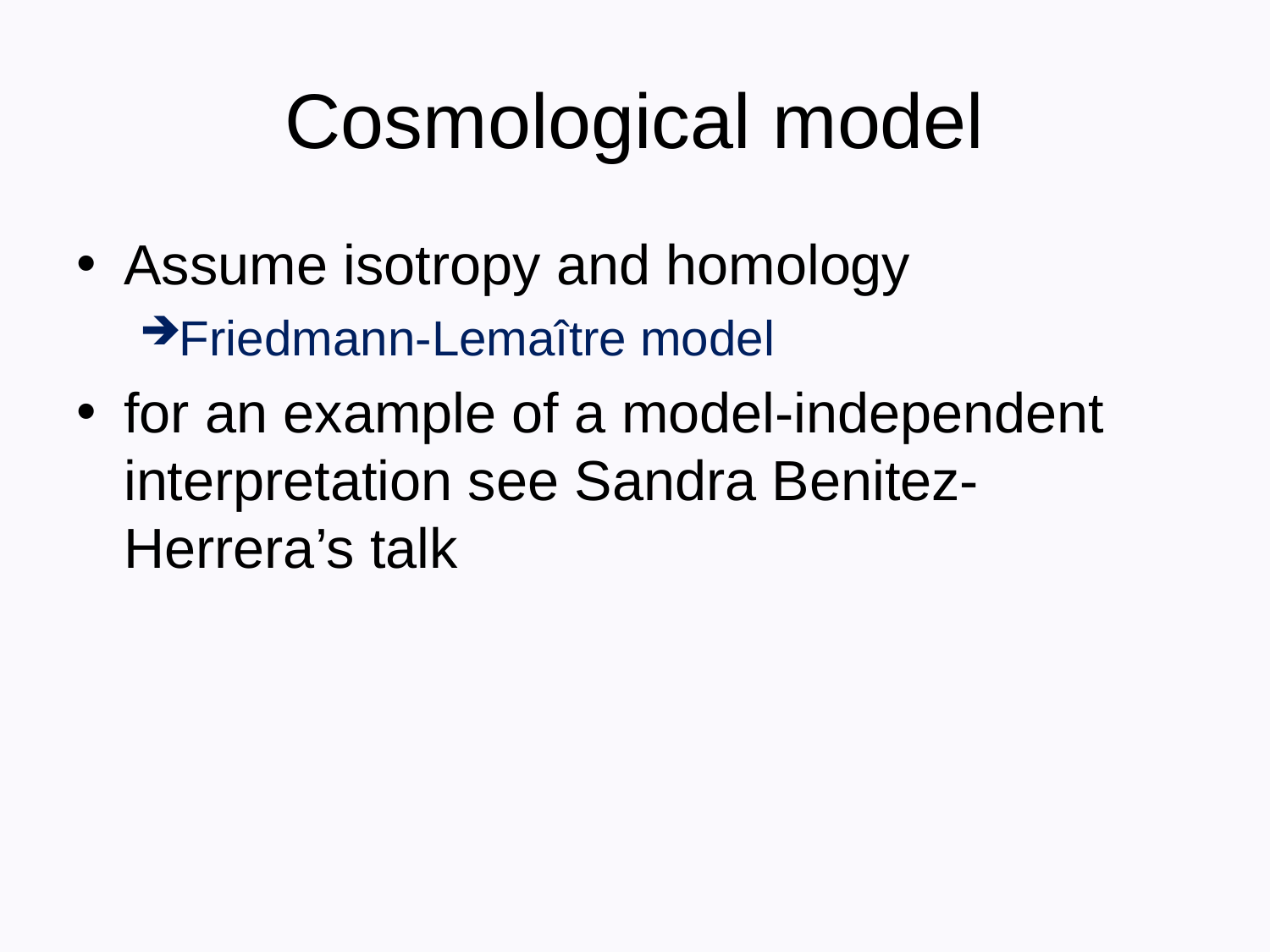

# Cosmological model
Assume isotropy and homology
Friedmann-Lemaître model
for an example of a model-independent interpretation see Sandra Benitez-Herrera’s talk